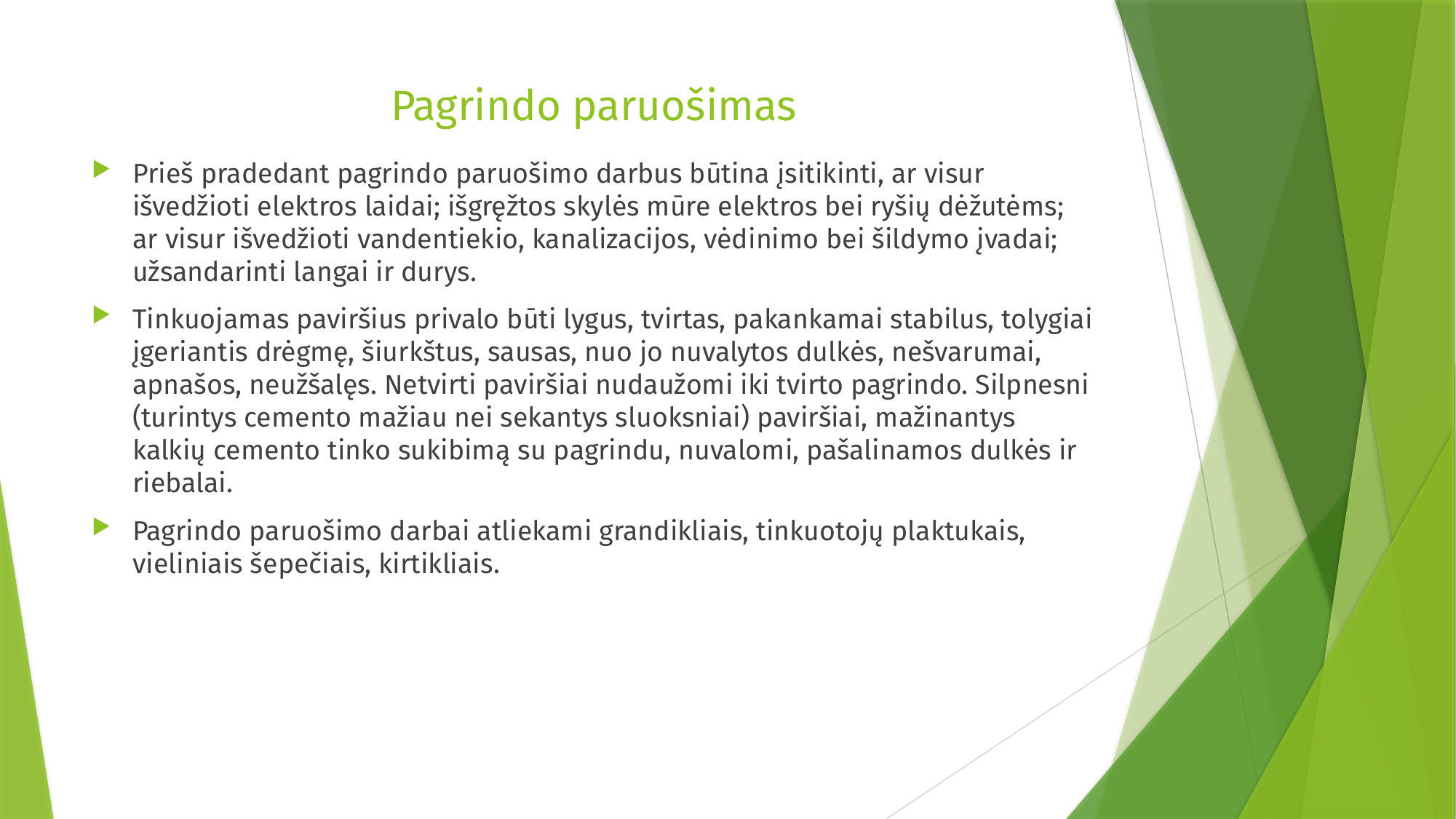

# Pagrindo paruošimas
Prieš pradedant pagrindo paruošimo darbus būtina įsitikinti, ar visur išvedžioti elektros laidai; išgręžtos skylės mūre elektros bei ryšių dėžutėms; ar visur išvedžioti vandentiekio, kanalizacijos, vėdinimo bei šildymo įvadai; užsandarinti langai ir durys.
Tinkuojamas paviršius privalo būti lygus, tvirtas, pakankamai stabilus, tolygiai įgeriantis drėgmę, šiurkštus, sausas, nuo jo nuvalytos dulkės, nešvarumai, apnašos, neužšalęs. Netvirti paviršiai nudaužomi iki tvirto pagrindo. Silpnesni (turintys cemento mažiau nei sekantys sluoksniai) paviršiai, mažinantys kalkių cemento tinko sukibimą su pagrindu, nuvalomi, pašalinamos dulkės ir riebalai.
Pagrindo paruošimo darbai atliekami grandikliais, tinkuotojų plaktukais, vieliniais šepečiais, kirtikliais.